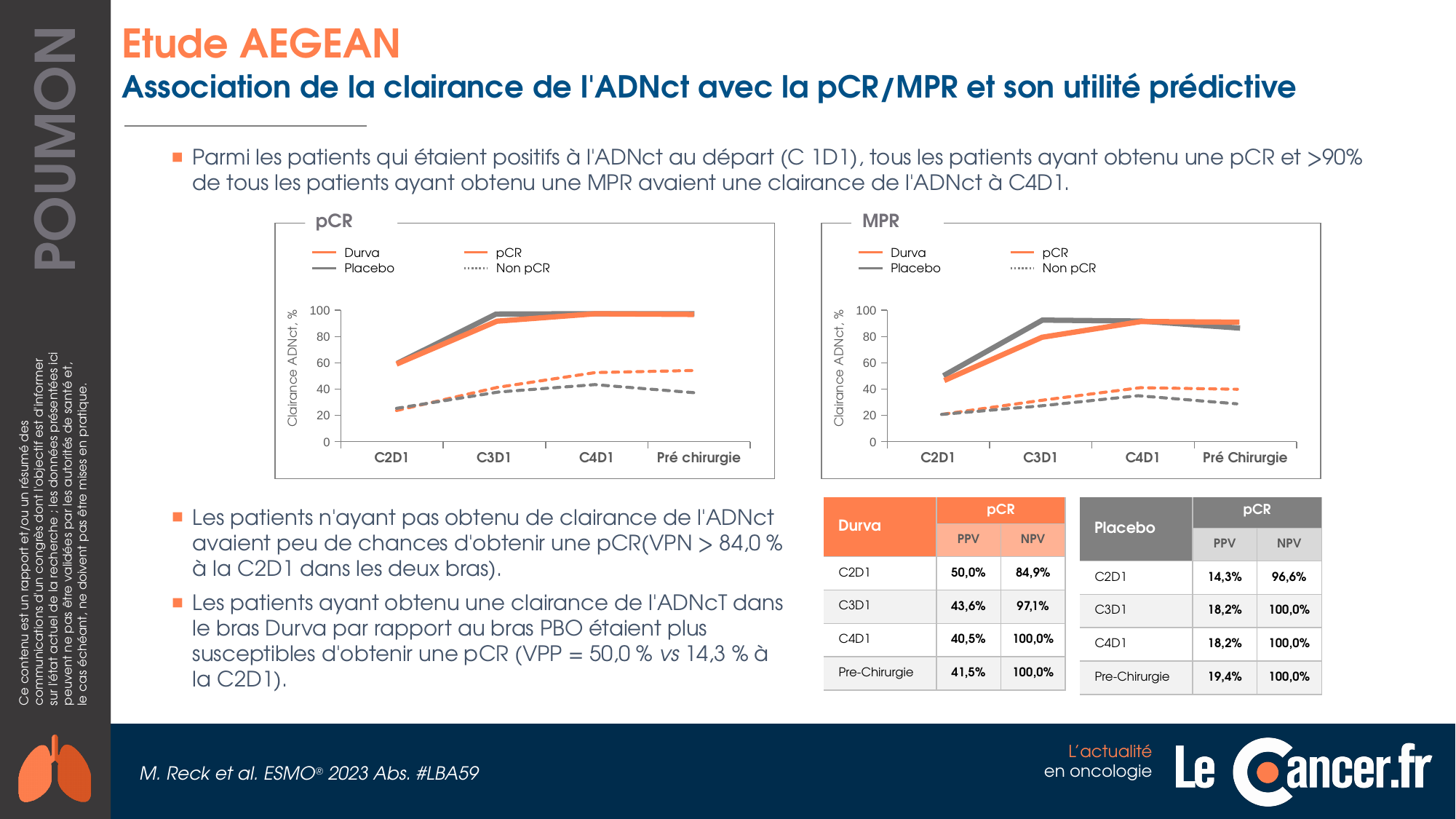

# Etude AEGEAN
Association de la clairance de l'ADNct avec la pCR/MPR et son utilité prédictive
Parmi les patients qui étaient positifs à l'ADNct au départ (C 1D1), tous les patients ayant obtenu une pCR et >90% de tous les patients ayant obtenu une MPR avaient une clairance de l'ADNct à C4D1.
pCR
MPR

Durva
pCR
Placebo
Non pCR
Durva
pCR
Placebo
Non pCR

### Chart

| Category | Série 1 |
|---|---|
| C2D1 | None |
| C3D1 | None |
| C4D1 | None |
| Pré chirurgie | None |

### Chart

| Category | Série 1 |
|---|---|
| C2D1 | None |
| C3D1 | None |
| C4D1 | None |
| Pré Chirurgie | None |

Clairance ADNct, %
Clairance ADNct, %

| Durva | pCR |  |
| --- | --- | --- |
|  | PPV | NPV |
| C2D1 | 50,0% | 84,9% |
| C3D1 | 43,6% | 97,1% |
| C4D1 | 40,5% | 100,0% |
| Pre-Chirurgie | 41,5% | 100,0% |
| Placebo | pCR |  |
| --- | --- | --- |
|  | PPV | NPV |
| C2D1 | 14,3% | 96,6% |
| C3D1 | 18,2% | 100,0% |
| C4D1 | 18,2% | 100,0% |
| Pre-Chirurgie | 19,4% | 100,0% |
Les patients n'ayant pas obtenu de clairance de l'ADNct avaient peu de chances d'obtenir une pCR(VPN > 84,0 % à la C2D1 dans les deux bras).
Les patients ayant obtenu une clairance de l'ADNcT dans le bras Durva par rapport au bras PBO étaient plus susceptibles d'obtenir une pCR (VPP = 50,0 % vs 14,3 % à la C2D1).
M. Reck et al. ESMO® 2023 Abs. #LBA59